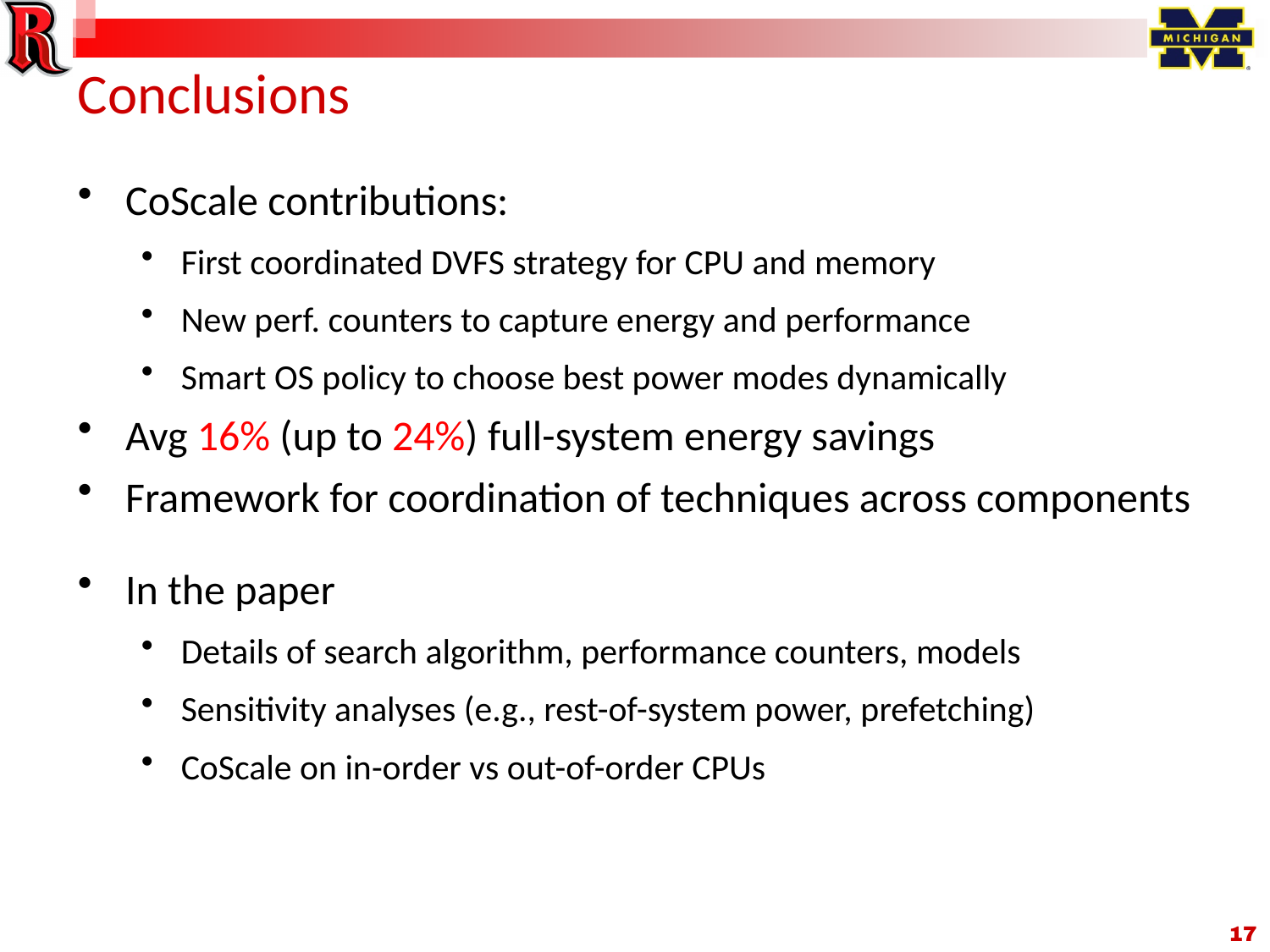

Conclusions
CoScale contributions:
First coordinated DVFS strategy for CPU and memory
New perf. counters to capture energy and performance
Smart OS policy to choose best power modes dynamically
Avg 16% (up to 24%) full-system energy savings
Framework for coordination of techniques across components

In the paper
Details of search algorithm, performance counters, models
Sensitivity analyses (e.g., rest-of-system power, prefetching)
CoScale on in-order vs out-of-order CPUs
17